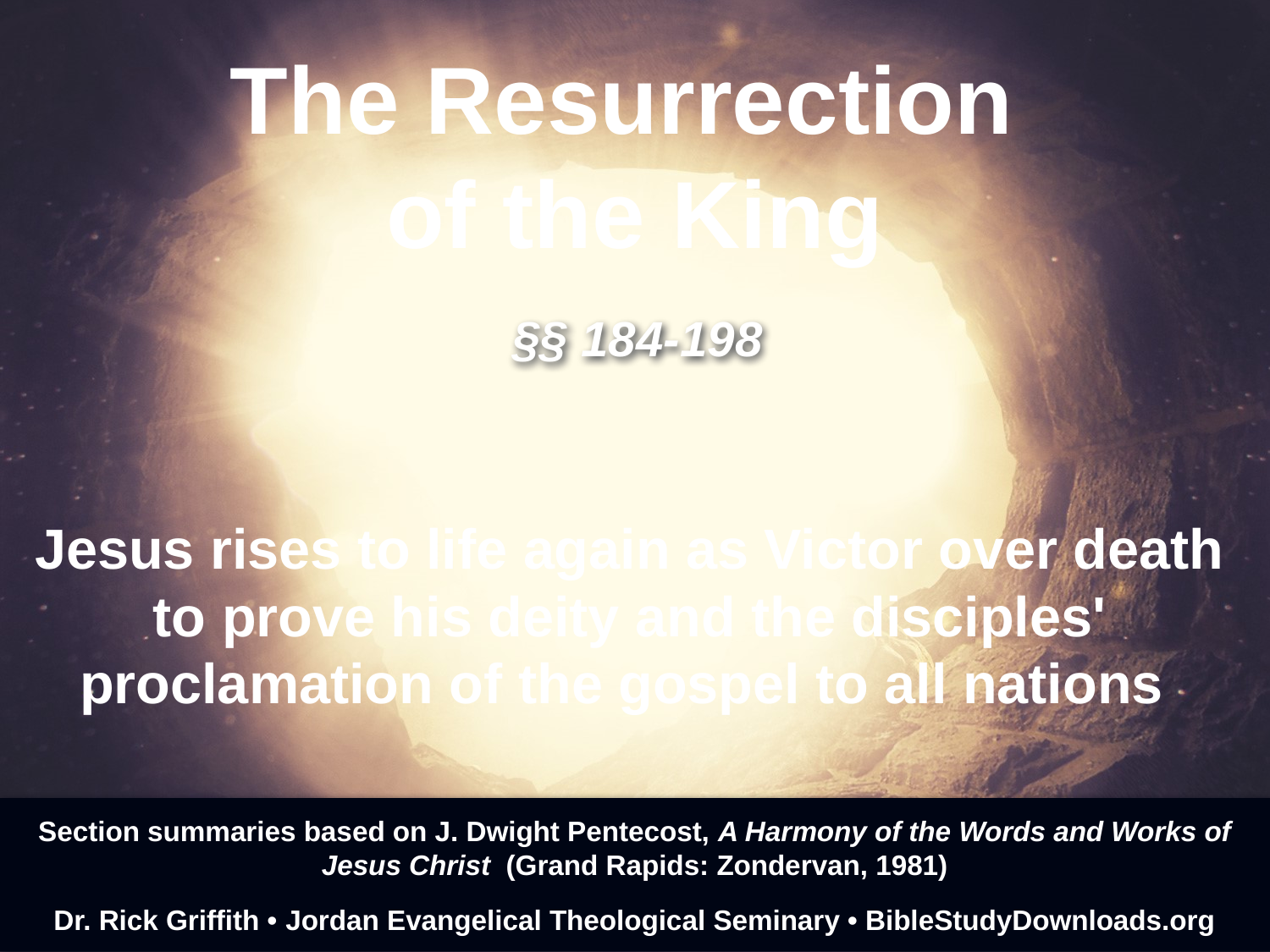

The Resurrection
of the King
§§ 184-198
Jesus rises to life again as Victor over death to prove his deity and the disciples' proclamation of the gospel to all nations
Section summaries based on J. Dwight Pentecost, A Harmony of the Words and Works of Jesus Christ  (Grand Rapids: Zondervan, 1981)
Dr. Rick Griffith • Jordan Evangelical Theological Seminary • BibleStudyDownloads.org